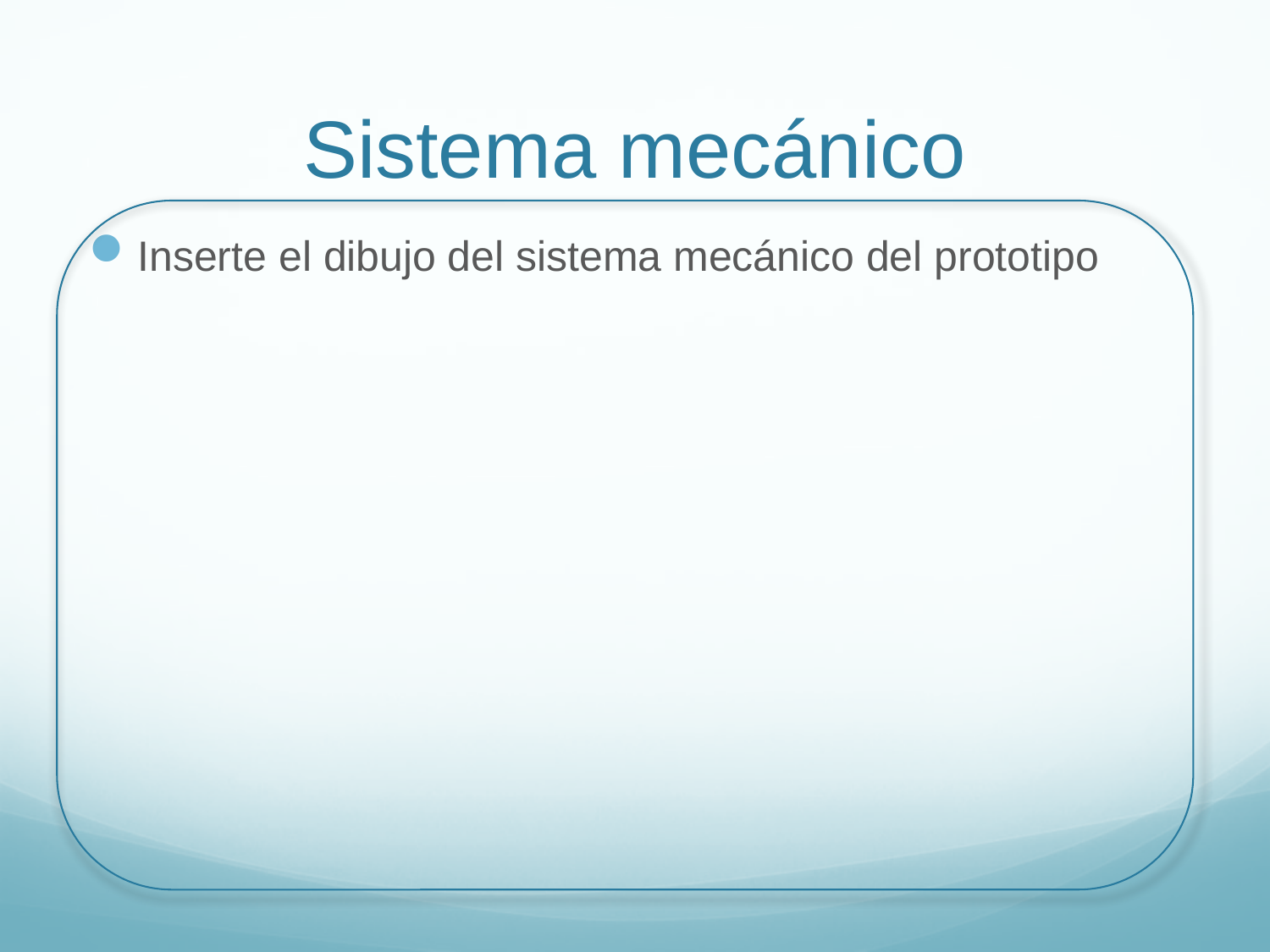

# Sistema mecánico

Inserte el dibujo del sistema mecánico del prototipo